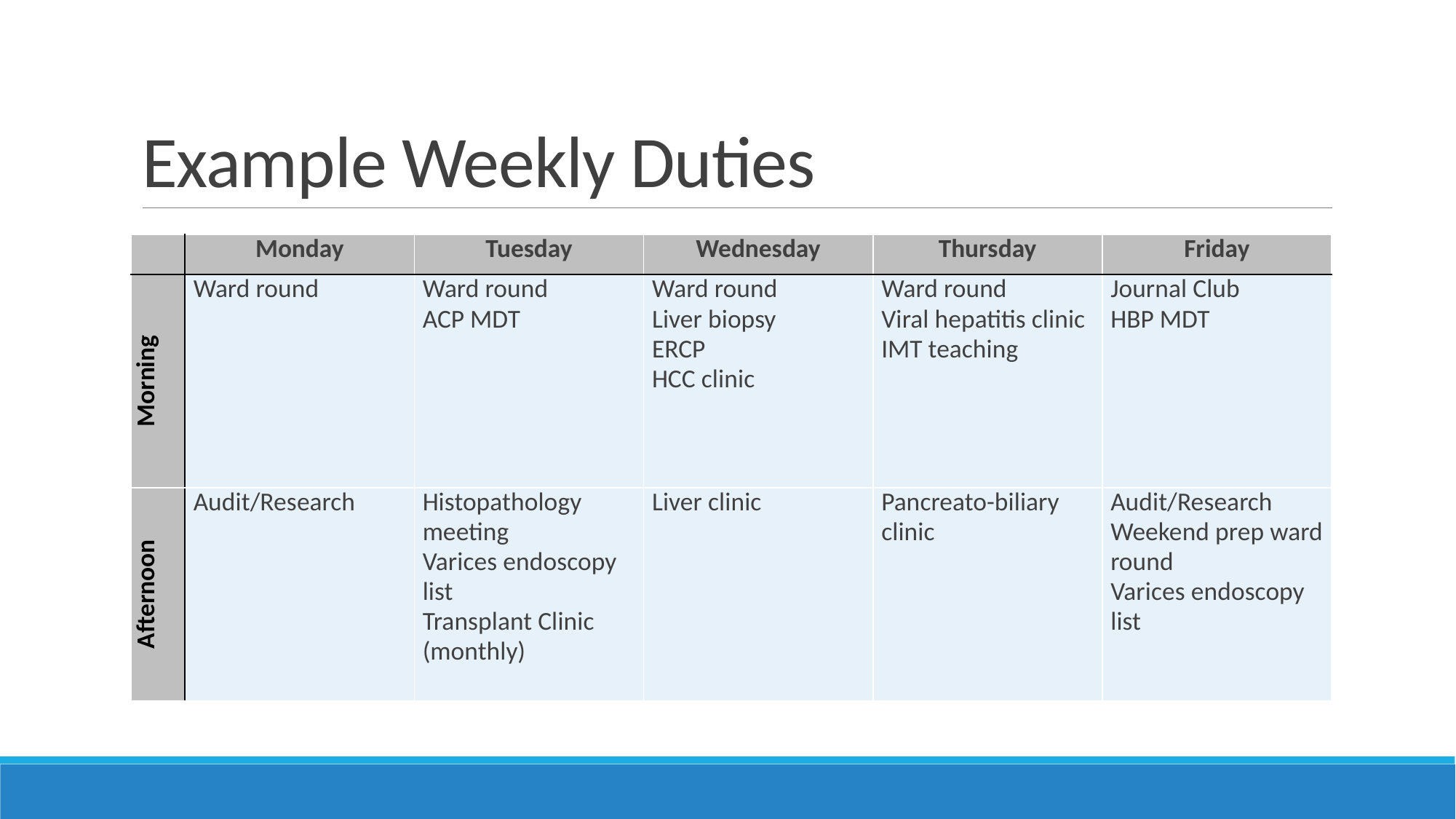

# Example Weekly Duties
|  | Monday | Tuesday | Wednesday | Thursday | Friday |
| --- | --- | --- | --- | --- | --- |
| Morning | Ward round | Ward round ACP MDT | Ward round Liver biopsy ERCP HCC clinic | Ward round Viral hepatitis clinic IMT teaching | Journal Club HBP MDT |
| Afternoon | Audit/Research | Histopathology meeting Varices endoscopy list Transplant Clinic (monthly) | Liver clinic | Pancreato-biliary clinic | Audit/Research Weekend prep ward round Varices endoscopy list |